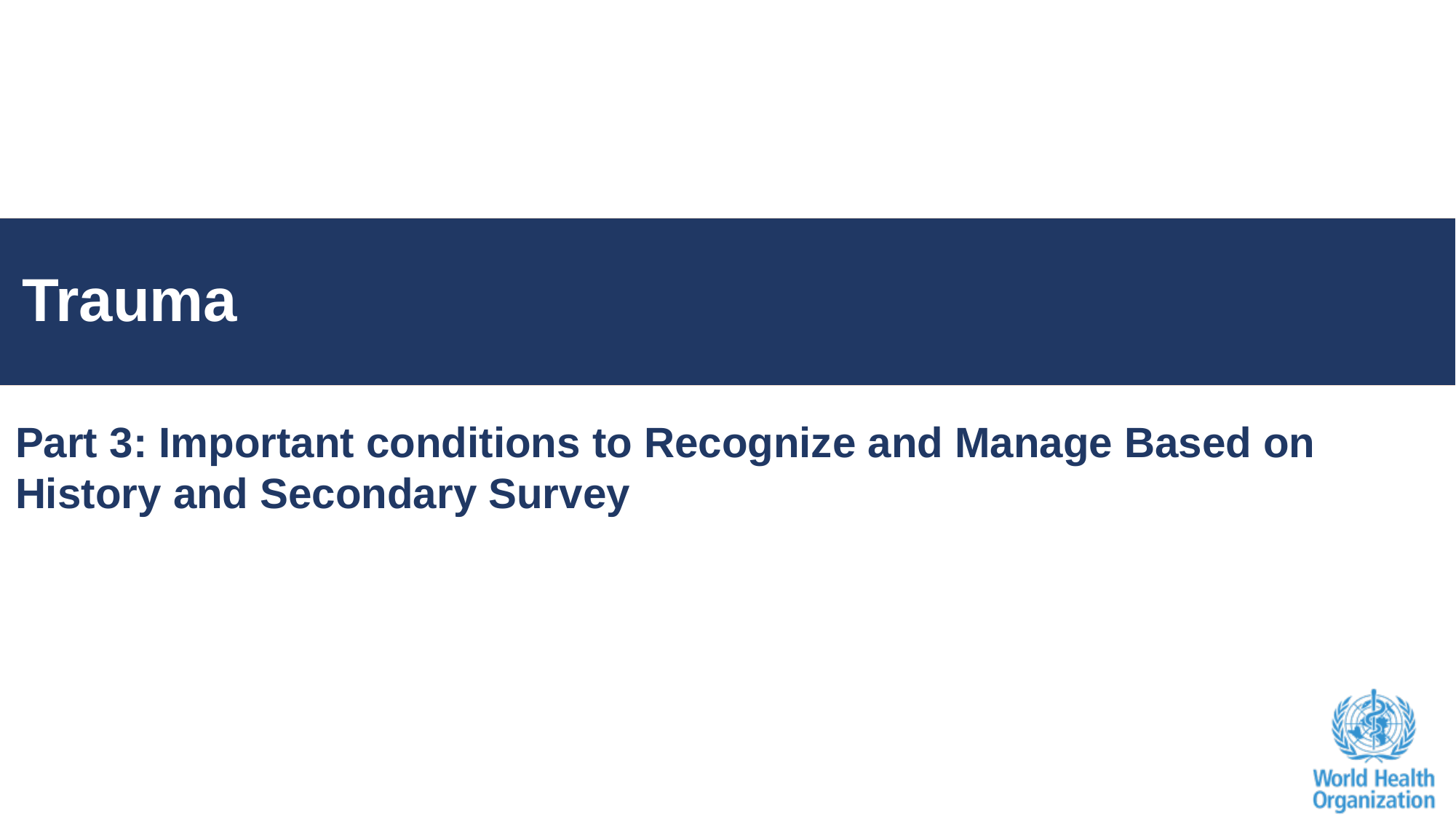

# Trauma

Part 3: Important conditions to Recognize and Manage Based on History and Secondary Survey